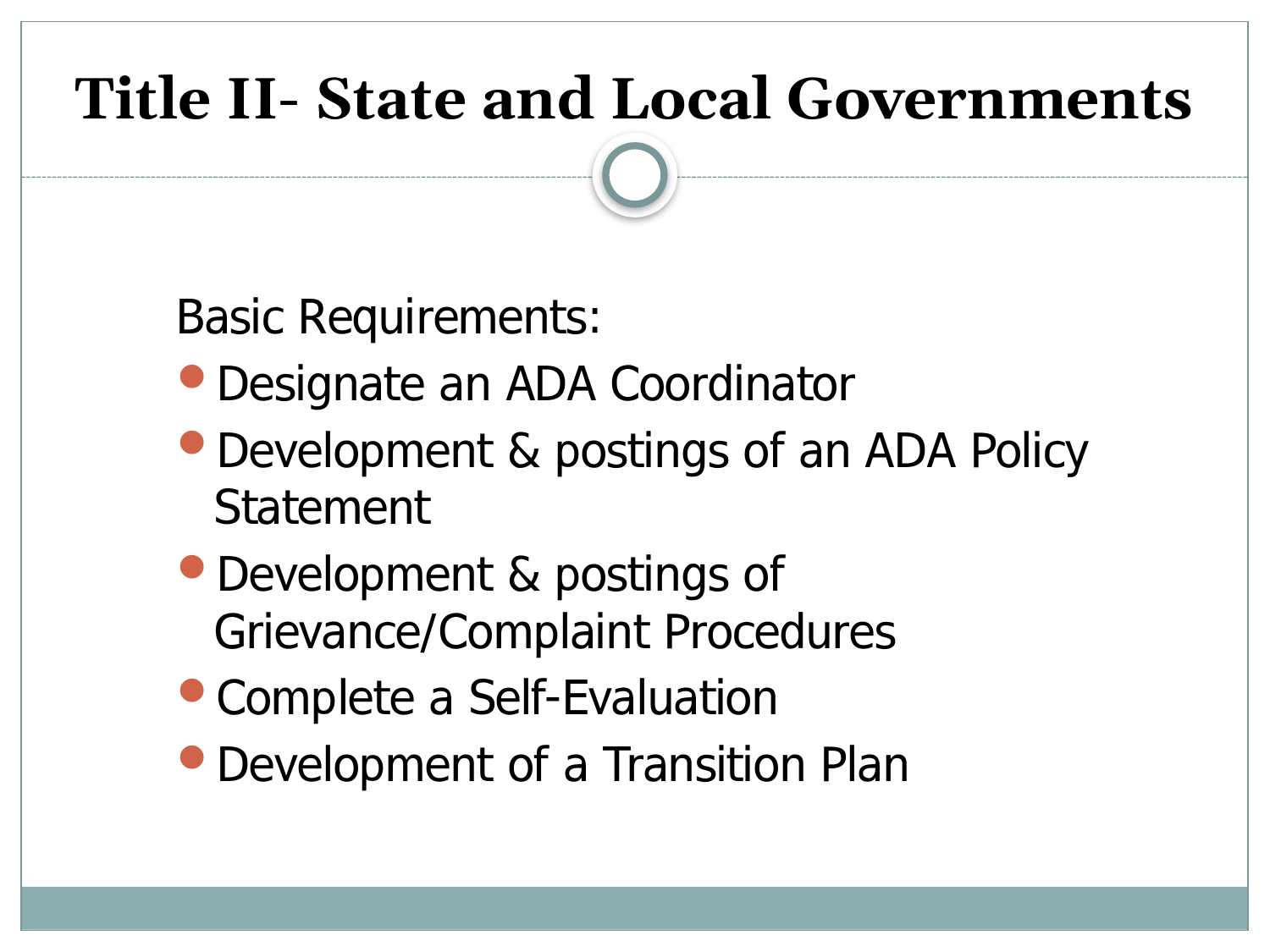

# Title II- State and Local Governments
Basic Requirements:
Designate an ADA Coordinator
Development & postings of an ADA Policy Statement
Development & postings of Grievance/Complaint Procedures
Complete a Self-Evaluation
Development of a Transition Plan